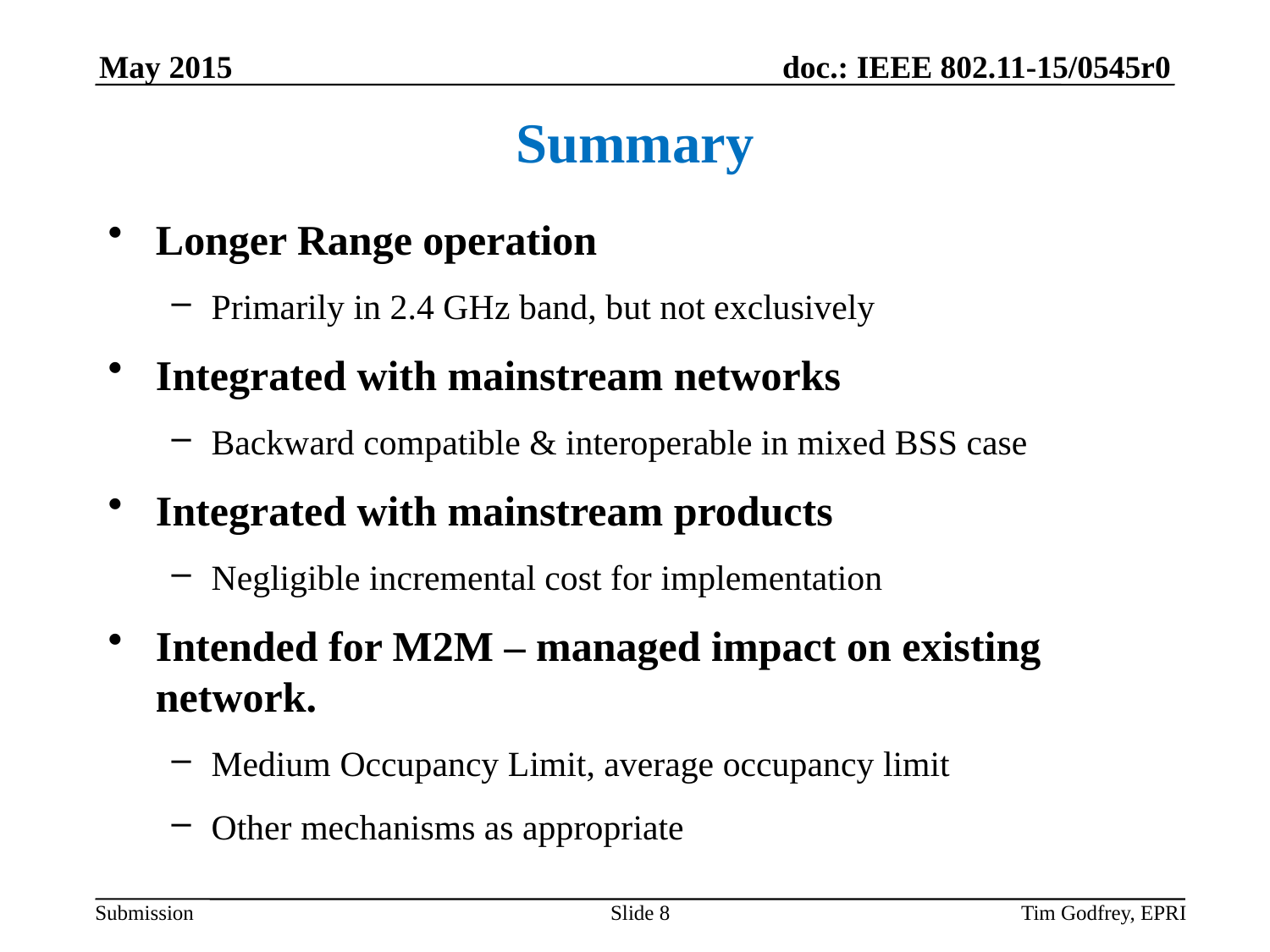

# Summary
Longer Range operation
Primarily in 2.4 GHz band, but not exclusively
Integrated with mainstream networks
Backward compatible & interoperable in mixed BSS case
Integrated with mainstream products
Negligible incremental cost for implementation
Intended for M2M – managed impact on existing network.
Medium Occupancy Limit, average occupancy limit
Other mechanisms as appropriate

Slide 8
Tim Godfrey, EPRI